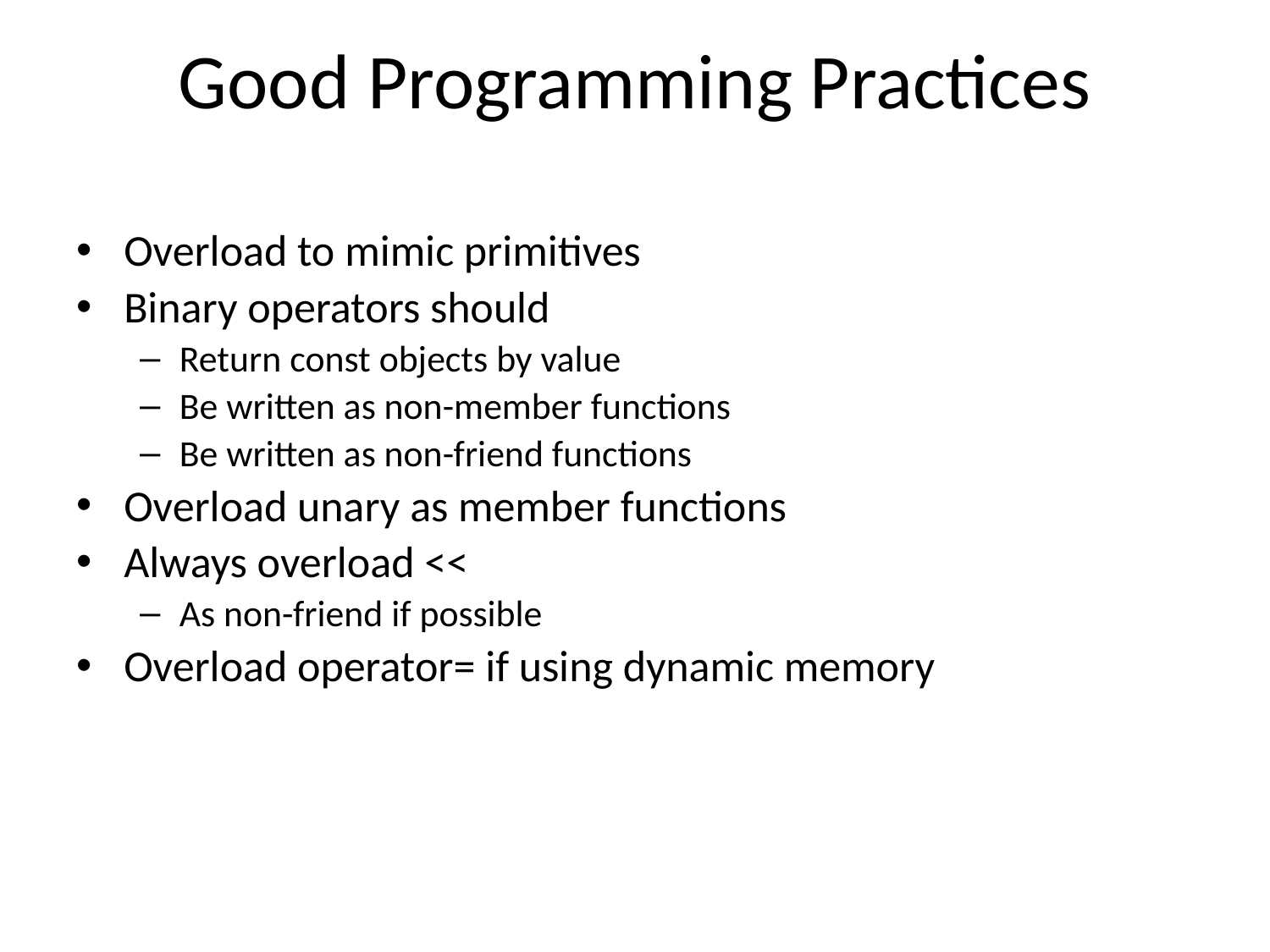

# Good Programming Practices
Overload to mimic primitives
Binary operators should
Return const objects by value
Be written as non-member functions
Be written as non-friend functions
Overload unary as member functions
Always overload <<
As non-friend if possible
Overload operator= if using dynamic memory